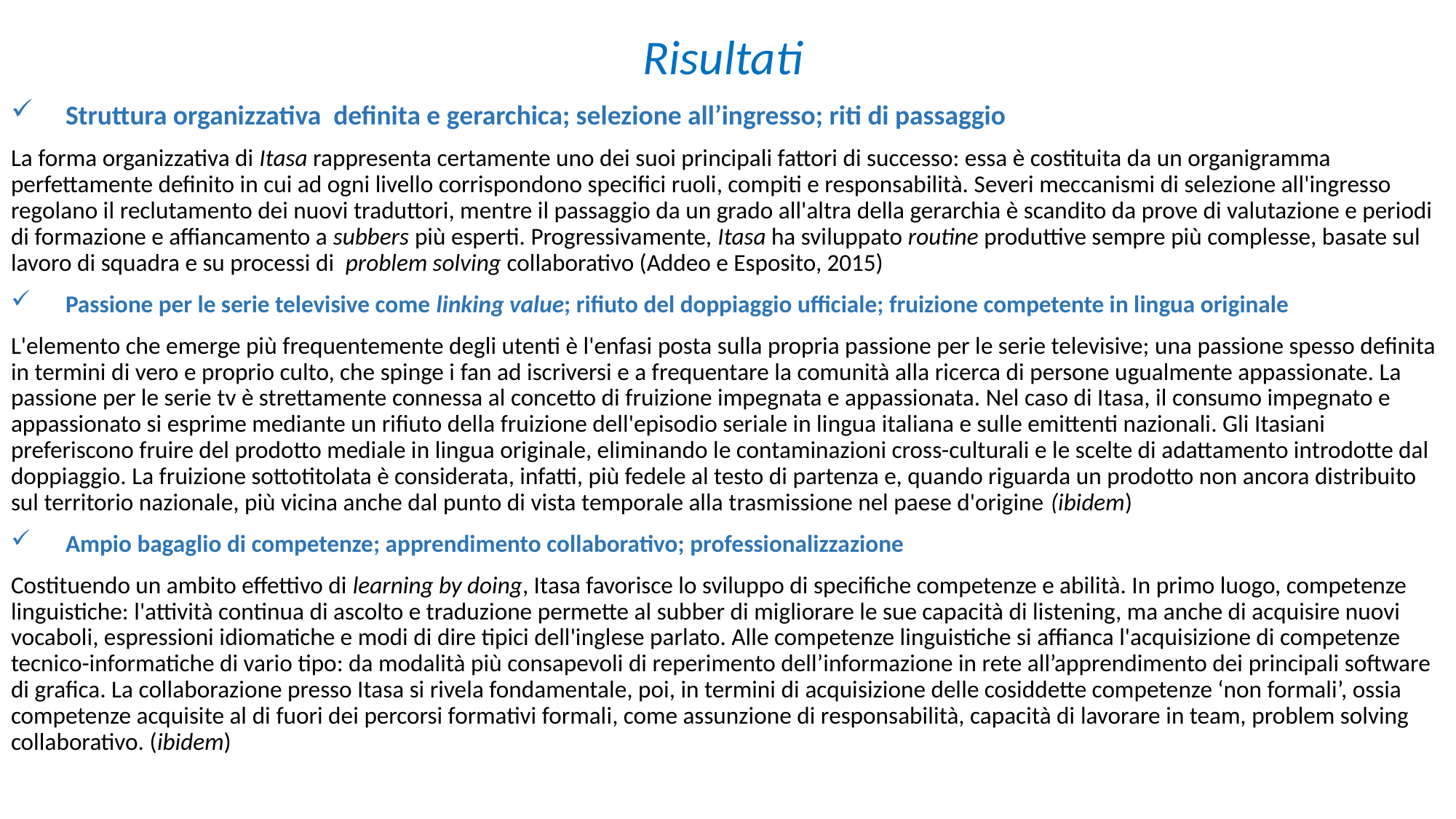

# Risultati
Struttura organizzativa  definita e gerarchica; selezione all’ingresso; riti di passaggio
La forma organizzativa di Itasa rappresenta certamente uno dei suoi principali fattori di successo: essa è costituita da un organigramma perfettamente definito in cui ad ogni livello corrispondono specifici ruoli, compiti e responsabilità. Severi meccanismi di selezione all'ingresso regolano il reclutamento dei nuovi traduttori, mentre il passaggio da un grado all'altra della gerarchia è scandito da prove di valutazione e periodi di formazione e affiancamento a subbers più esperti. Progressivamente, Itasa ha sviluppato routine produttive sempre più complesse, basate sul lavoro di squadra e su processi di  problem solving collaborativo (Addeo e Esposito, 2015)
Passione per le serie televisive come linking value; rifiuto del doppiaggio ufficiale; fruizione competente in lingua originale
L'elemento che emerge più frequentemente degli utenti è l'enfasi posta sulla propria passione per le serie televisive; una passione spesso definita in termini di vero e proprio culto, che spinge i fan ad iscriversi e a frequentare la comunità alla ricerca di persone ugualmente appassionate. La passione per le serie tv è strettamente connessa al concetto di fruizione impegnata e appassionata. Nel caso di Itasa, il consumo impegnato e appassionato si esprime mediante un rifiuto della fruizione dell'episodio seriale in lingua italiana e sulle emittenti nazionali. Gli Itasiani preferiscono fruire del prodotto mediale in lingua originale, eliminando le contaminazioni cross-culturali e le scelte di adattamento introdotte dal doppiaggio. La fruizione sottotitolata è considerata, infatti, più fedele al testo di partenza e, quando riguarda un prodotto non ancora distribuito sul territorio nazionale, più vicina anche dal punto di vista temporale alla trasmissione nel paese d'origine (ibidem)
Ampio bagaglio di competenze; apprendimento collaborativo; professionalizzazione
Costituendo un ambito effettivo di learning by doing, Itasa favorisce lo sviluppo di specifiche competenze e abilità. In primo luogo, competenze linguistiche: l'attività continua di ascolto e traduzione permette al subber di migliorare le sue capacità di listening, ma anche di acquisire nuovi vocaboli, espressioni idiomatiche e modi di dire tipici dell'inglese parlato. Alle competenze linguistiche si affianca l'acquisizione di competenze tecnico-informatiche di vario tipo: da modalità più consapevoli di reperimento dell’informazione in rete all’apprendimento dei principali software di grafica. La collaborazione presso Itasa si rivela fondamentale, poi, in termini di acquisizione delle cosiddette competenze ‘non formali’, ossia competenze acquisite al di fuori dei percorsi formativi formali, come assunzione di responsabilità, capacità di lavorare in team, problem solving collaborativo. (ibidem)